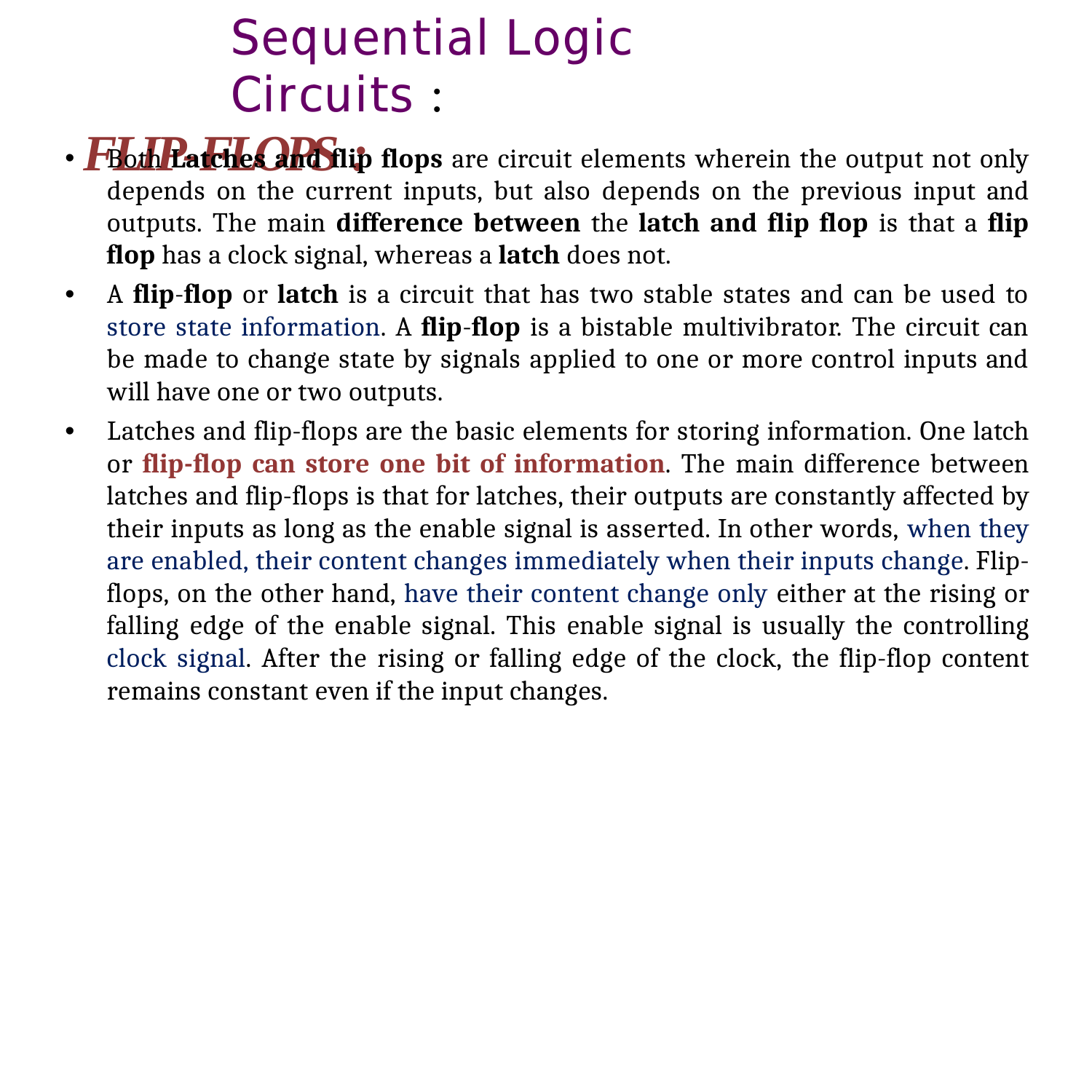

# Sequential Logic Circuits :
FLIP-FLOPS :
Both Latches and flip flops are circuit elements wherein the output not only depends on the current inputs, but also depends on the previous input and outputs. The main difference between the latch and flip flop is that a flip flop has a clock signal, whereas a latch does not.
A flip-flop or latch is a circuit that has two stable states and can be used to store state information. A flip-flop is a bistable multivibrator. The circuit can be made to change state by signals applied to one or more control inputs and will have one or two outputs.
Latches and flip-flops are the basic elements for storing information. One latch or flip-flop can store one bit of information. The main difference between latches and flip-flops is that for latches, their outputs are constantly affected by their inputs as long as the enable signal is asserted. In other words, when they are enabled, their content changes immediately when their inputs change. Flip- flops, on the other hand, have their content change only either at the rising or falling edge of the enable signal. This enable signal is usually the controlling clock signal. After the rising or falling edge of the clock, the flip-flop content remains constant even if the input changes.